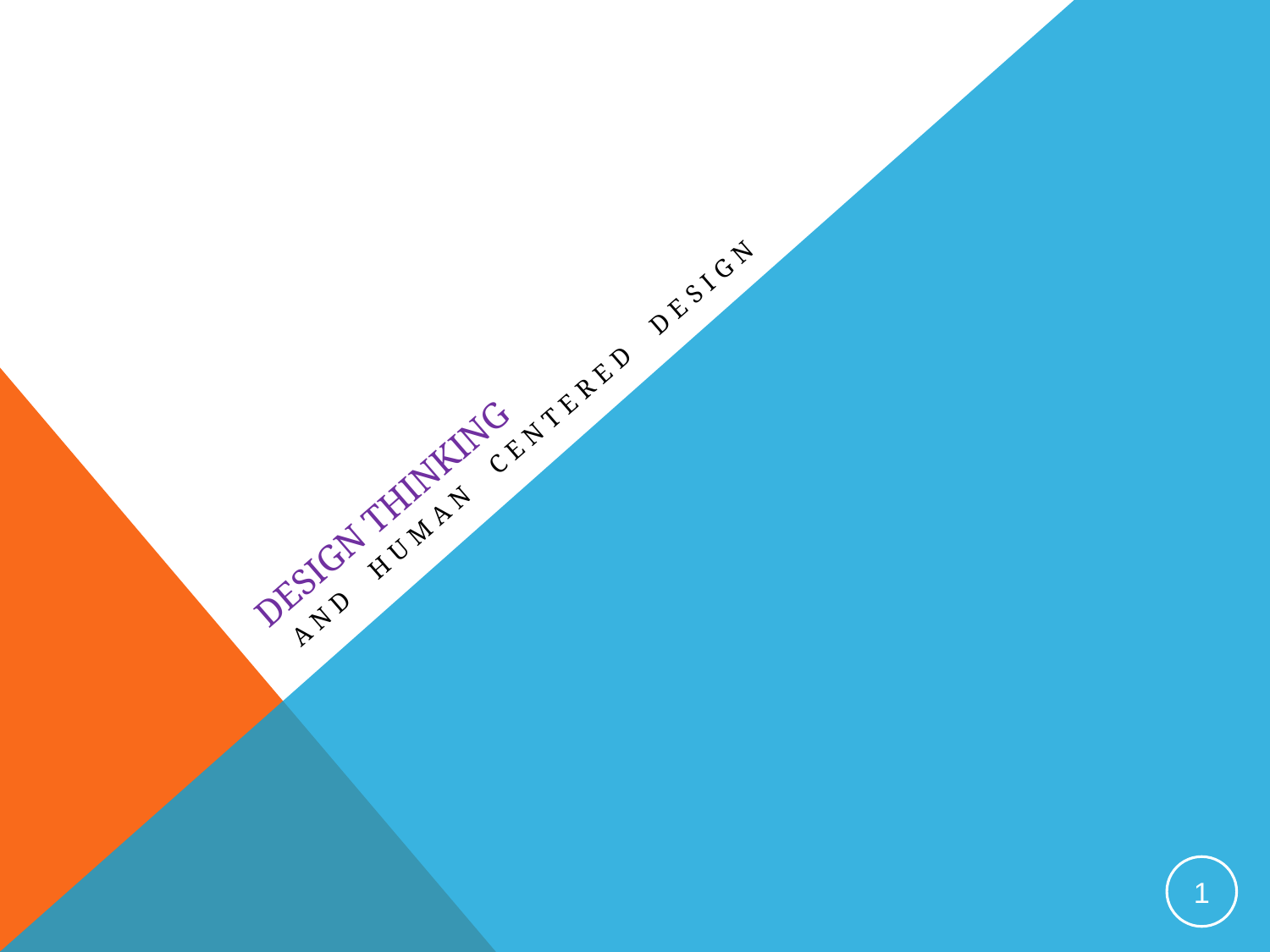

# design thinking
 And  human  centered  design
1